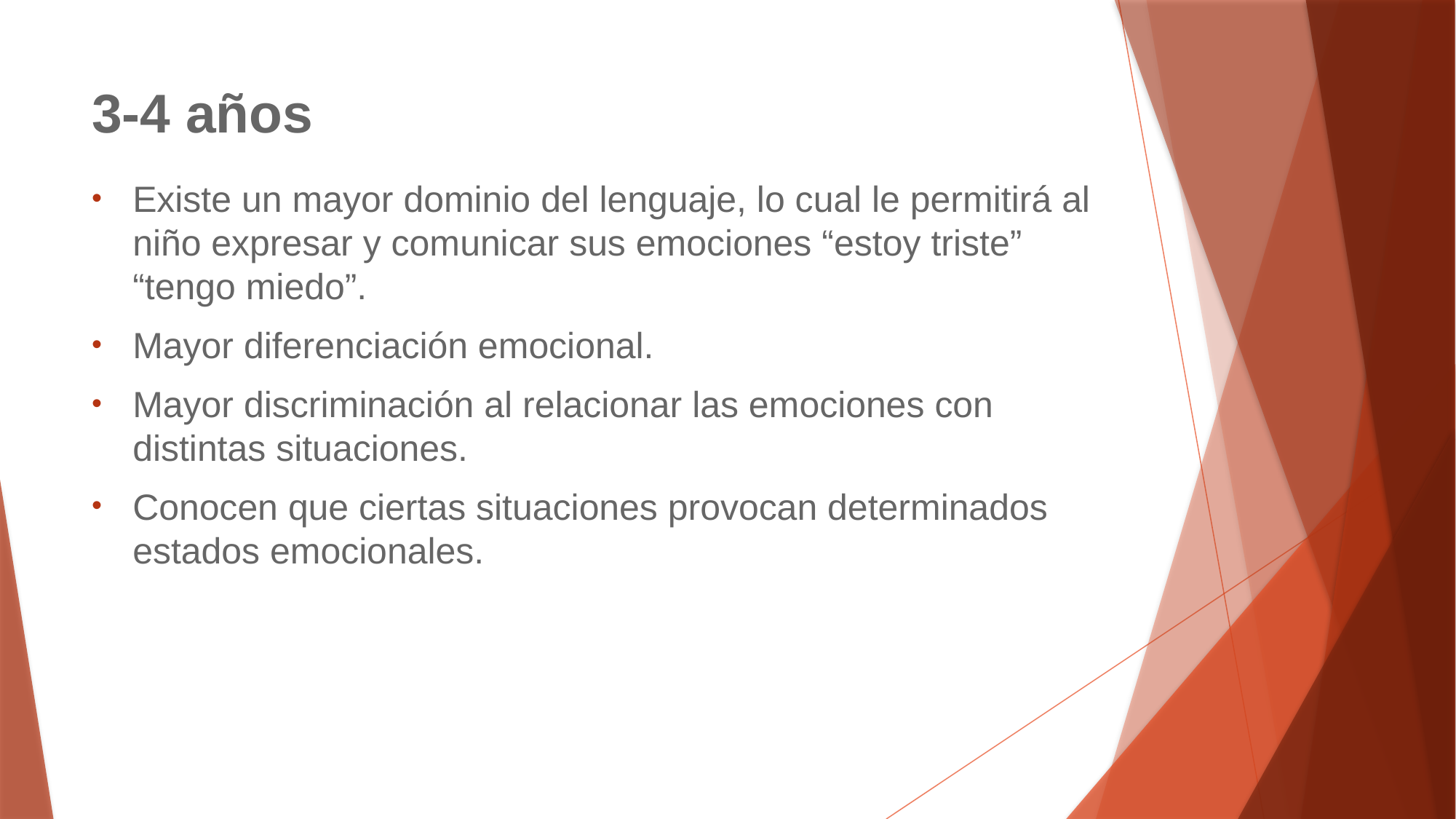

# 3-4 años
Existe un mayor dominio del lenguaje, lo cual le permitirá al niño expresar y comunicar sus emociones “estoy triste” “tengo miedo”.
Mayor diferenciación emocional.
Mayor discriminación al relacionar las emociones con distintas situaciones.
Conocen que ciertas situaciones provocan determinados estados emocionales.